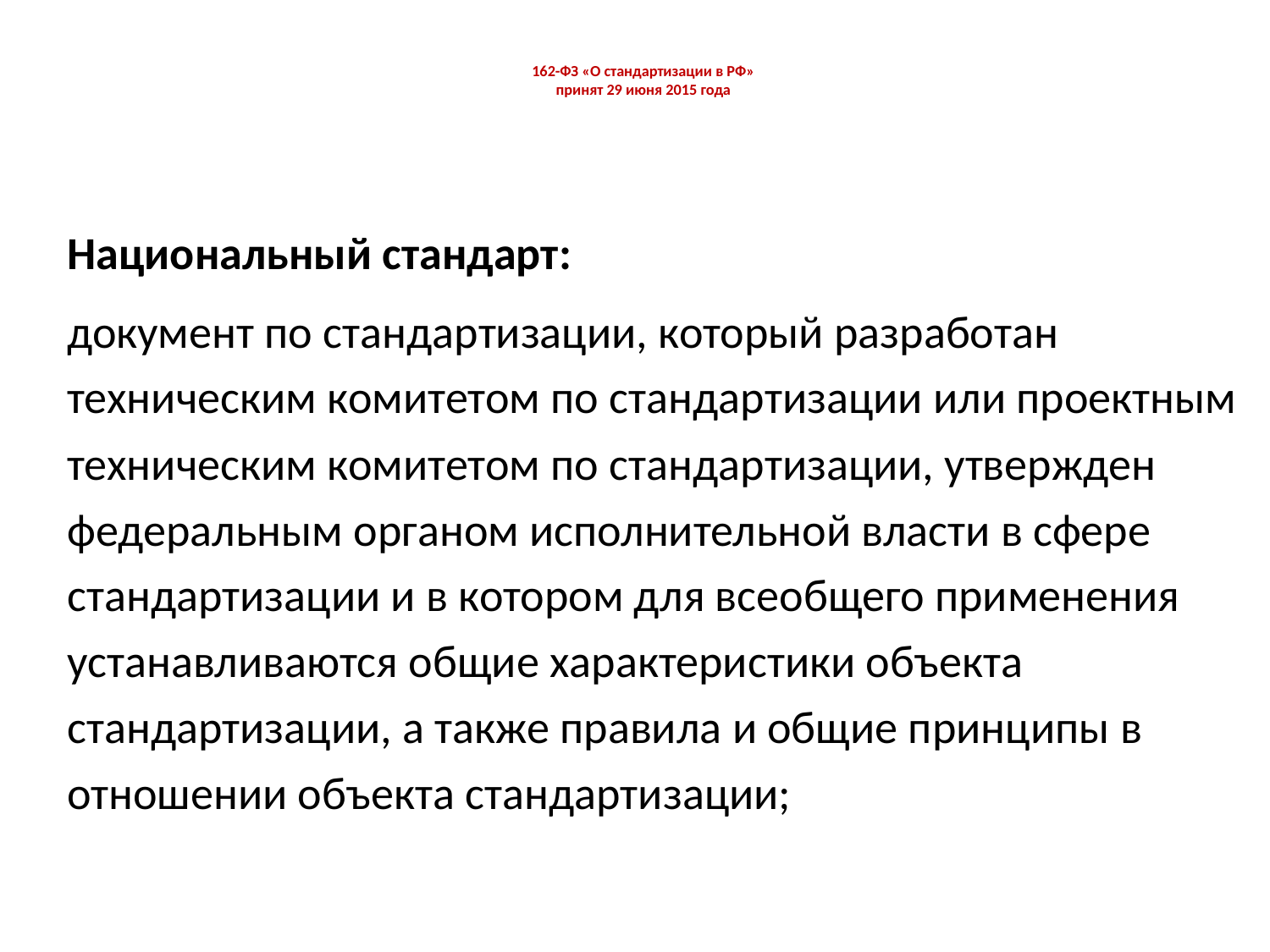

# 162-ФЗ «О стандартизации в РФ» принят 29 июня 2015 года
Национальный стандарт:

документ по стандартизации, который разработан техническим комитетом по стандартизации или проектным техническим комитетом по стандартизации, утвержден федеральным органом исполнительной власти в сфере стандартизации и в котором для всеобщего применения устанавливаются общие характеристики объекта стандартизации, а также правила и общие принципы в отношении объекта стандартизации;